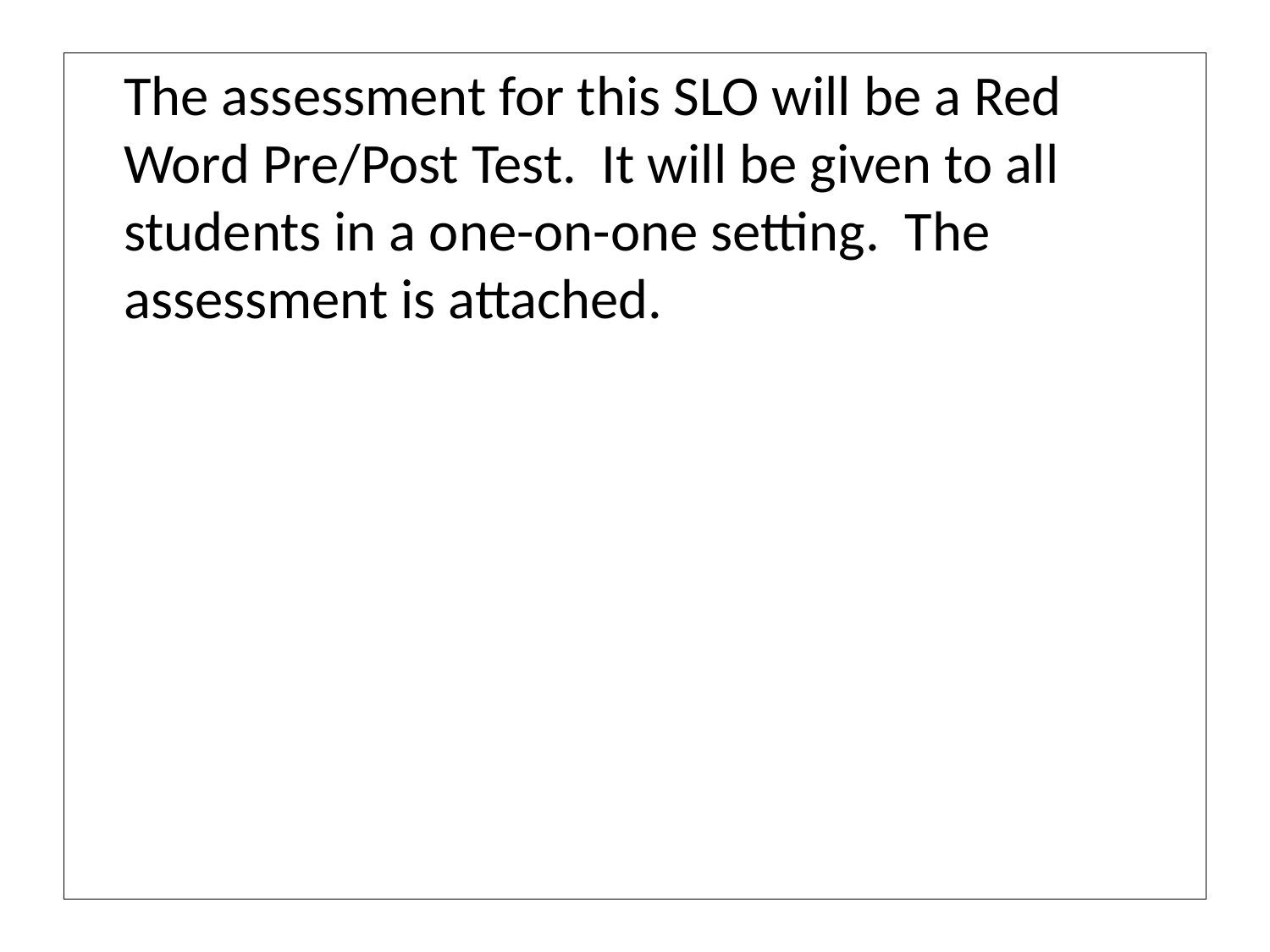

The assessment for this SLO will be a Red Word Pre/Post Test.  It will be given to all students in a one-on-one setting.  The assessment is attached.